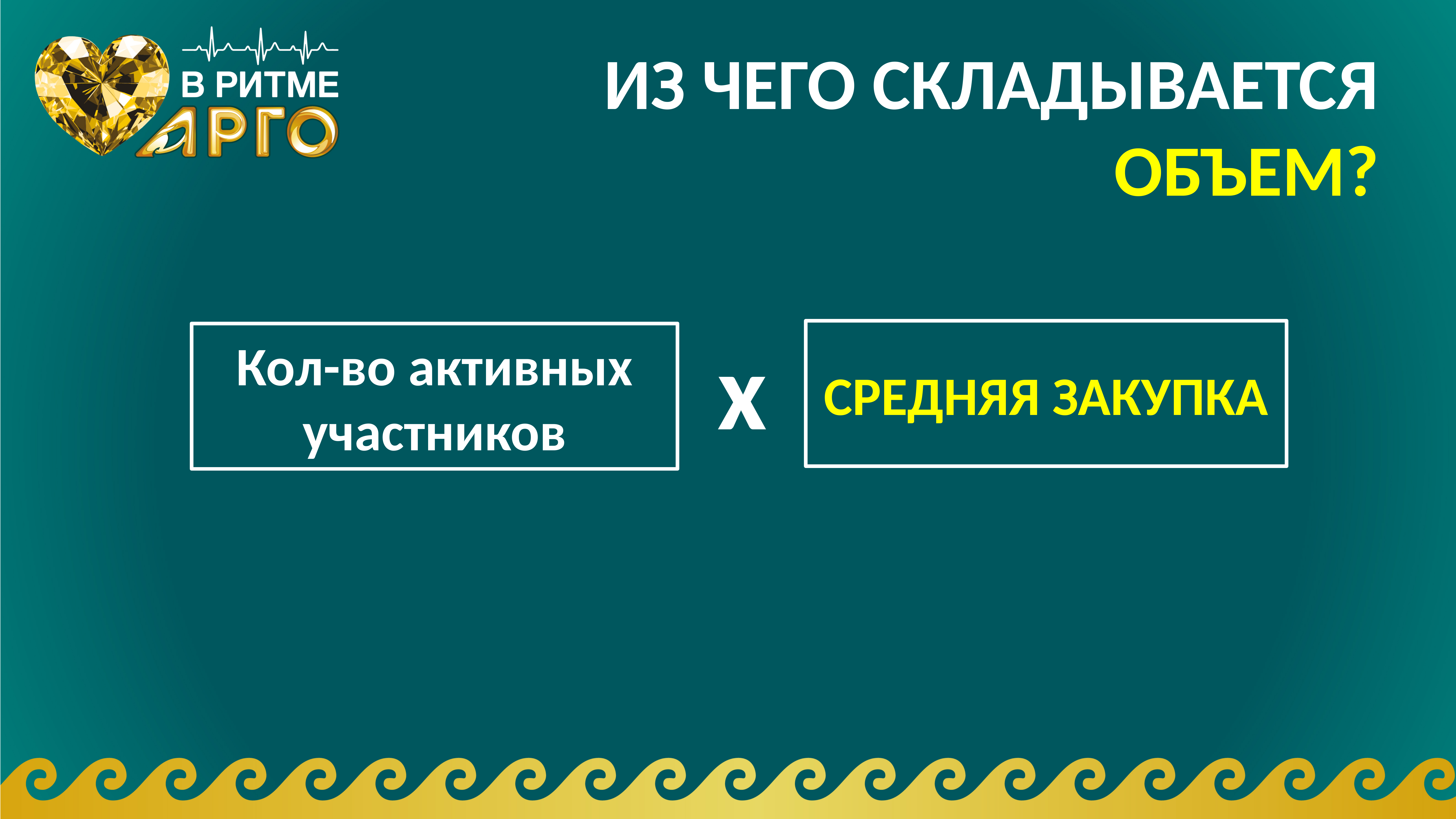

# ИЗ ЧЕГО СКЛАДЫВАЕТСЯ ОБЪЕМ?
х
СРЕДНЯЯ ЗАКУПКА
Кол-во активных участников